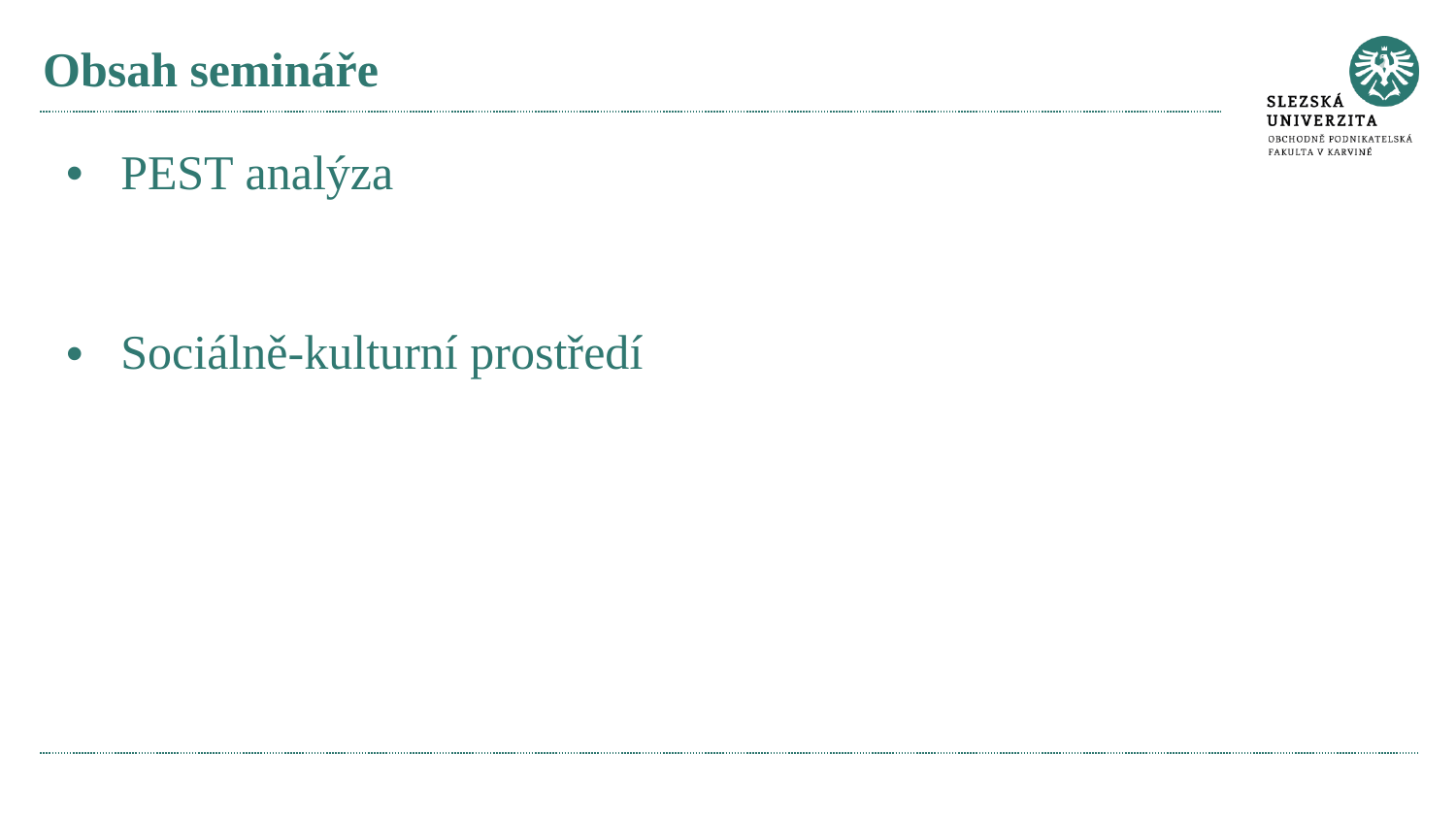

# Obsah semináře
PEST analýza

Sociálně-kulturní prostředí